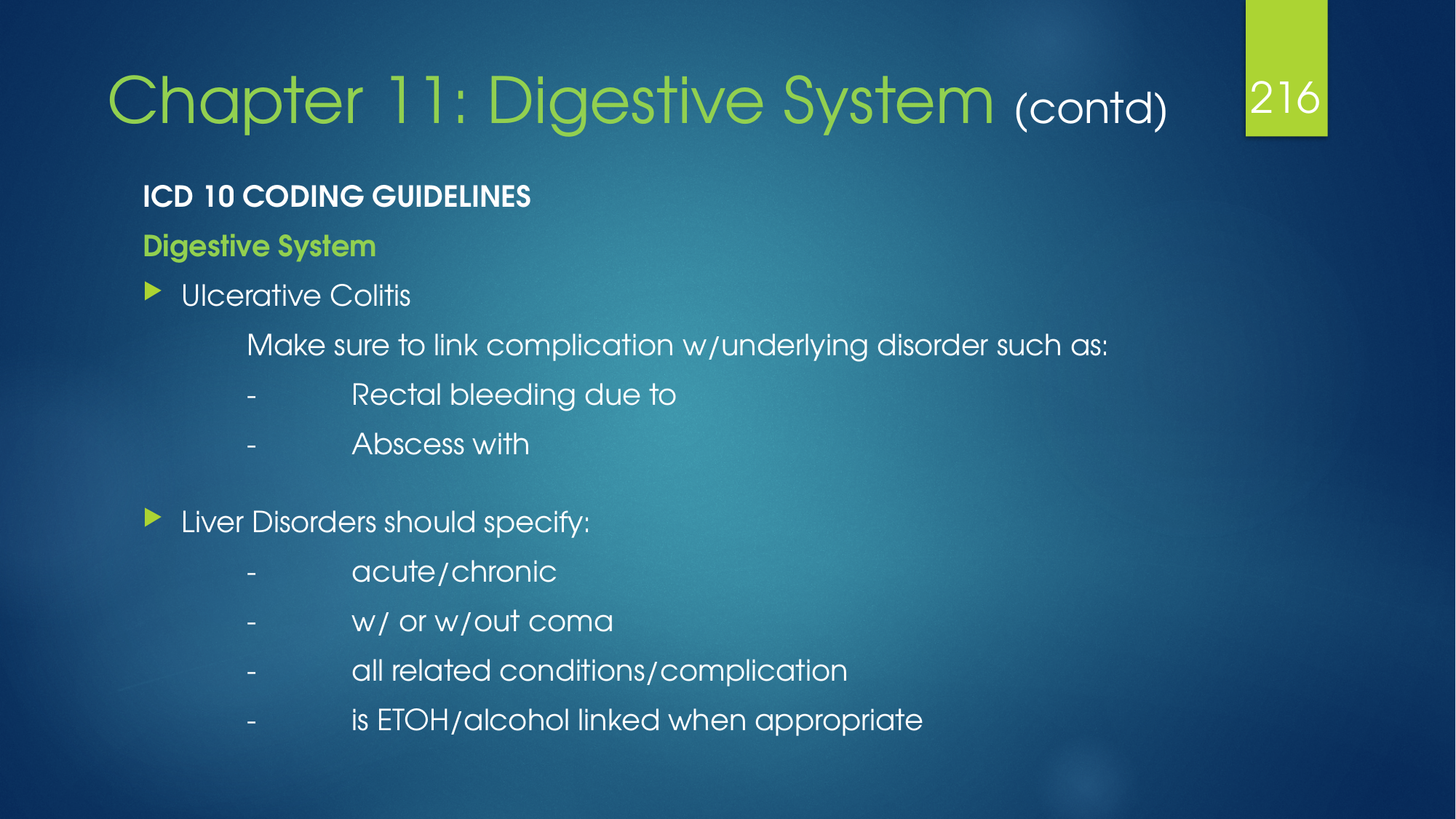

216
# Chapter 11: Digestive System (contd)
ICD 10 CODING GUIDELINES
Digestive System
Ulcerative Colitis
	Make sure to link complication w/underlying disorder such as:
	-	Rectal bleeding due to
	-	Abscess with

Liver Disorders should specify:
	-	acute/chronic
	-	w/ or w/out coma
	-	all related conditions/complication
	-	is ETOH/alcohol linked when appropriate